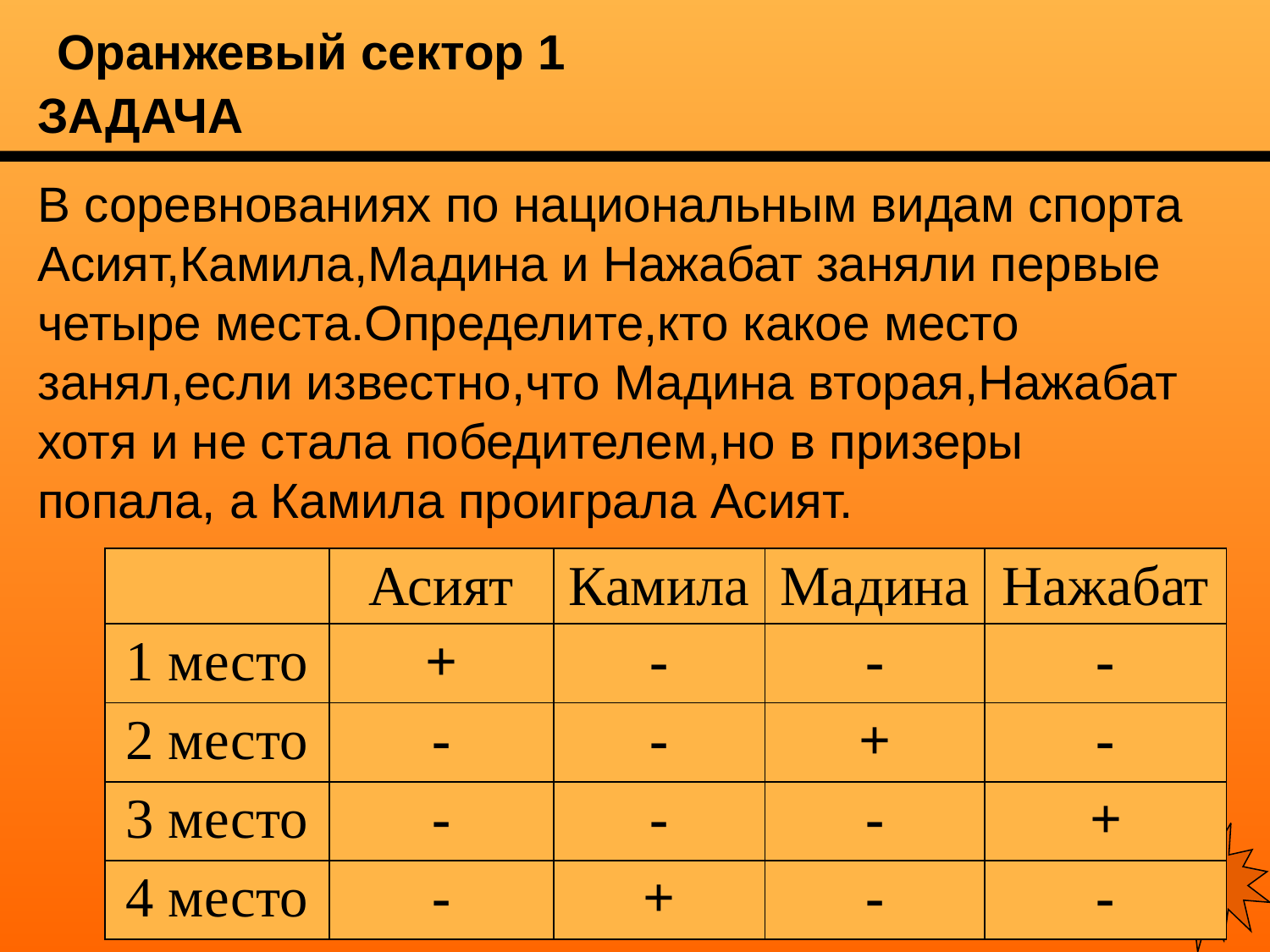

Оранжевый сектор 1
ЗАДАЧА

В соревнованиях по национальным видам спорта Асият,Камила,Мадина и Нажабат заняли первые четыре места.Определите,кто какое место занял,если известно,что Мадина вторая,Нажабат хотя и не стала победителем,но в призеры попала, а Камила проиграла Асият.

|  | Асият | Камила | Мадина | Нажабат |
| --- | --- | --- | --- | --- |
| 1 место | + | - | - | - |
| 2 место | - | - | + | - |
| 3 место | - | - | - | + |
| 4 место | - | + | - | - |